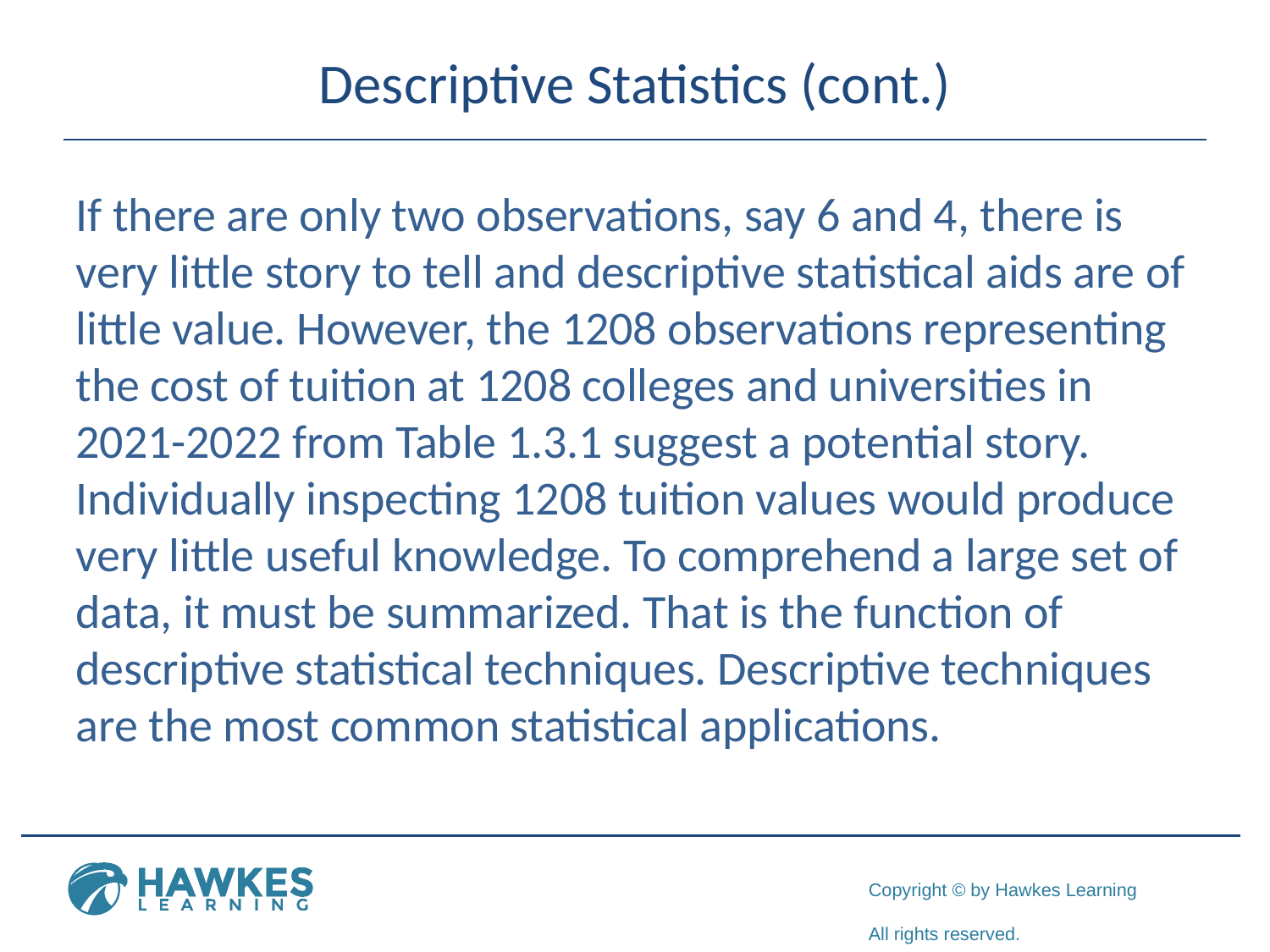

# Descriptive Statistics (cont.)
If there are only two observations, say 6 and 4, there is very little story to tell and descriptive statistical aids are of little value. However, the 1208 observations representing the cost of tuition at 1208 colleges and universities in 2021-2022 from Table 1.3.1 suggest a potential story. Individually inspecting 1208 tuition values would produce very little useful knowledge. To comprehend a large set of data, it must be summarized. That is the function of descriptive statistical techniques. Descriptive techniques are the most common statistical applications.